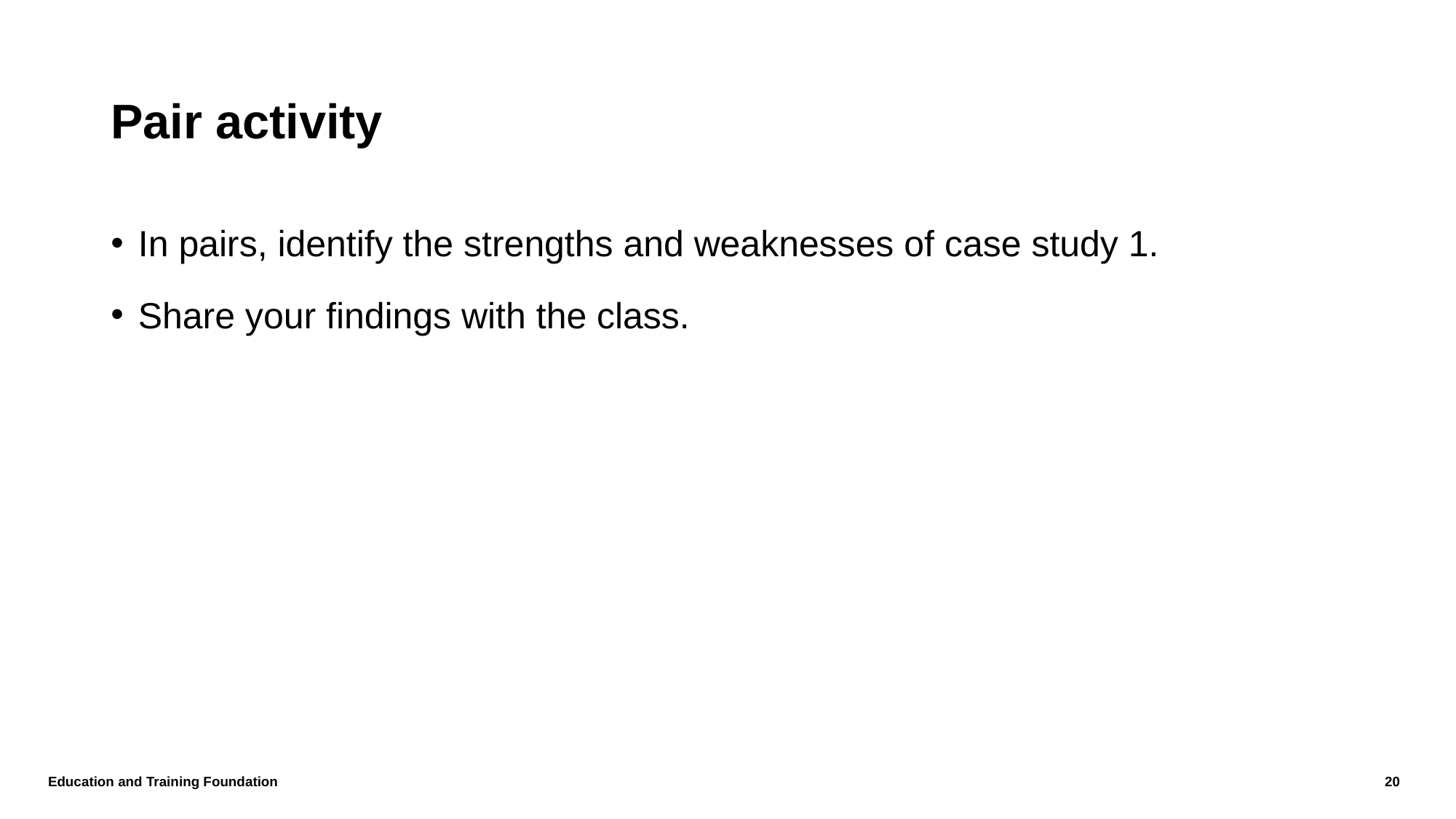

# Pair activity
In pairs, identify the strengths and weaknesses of case study 1.
Share your findings with the class.